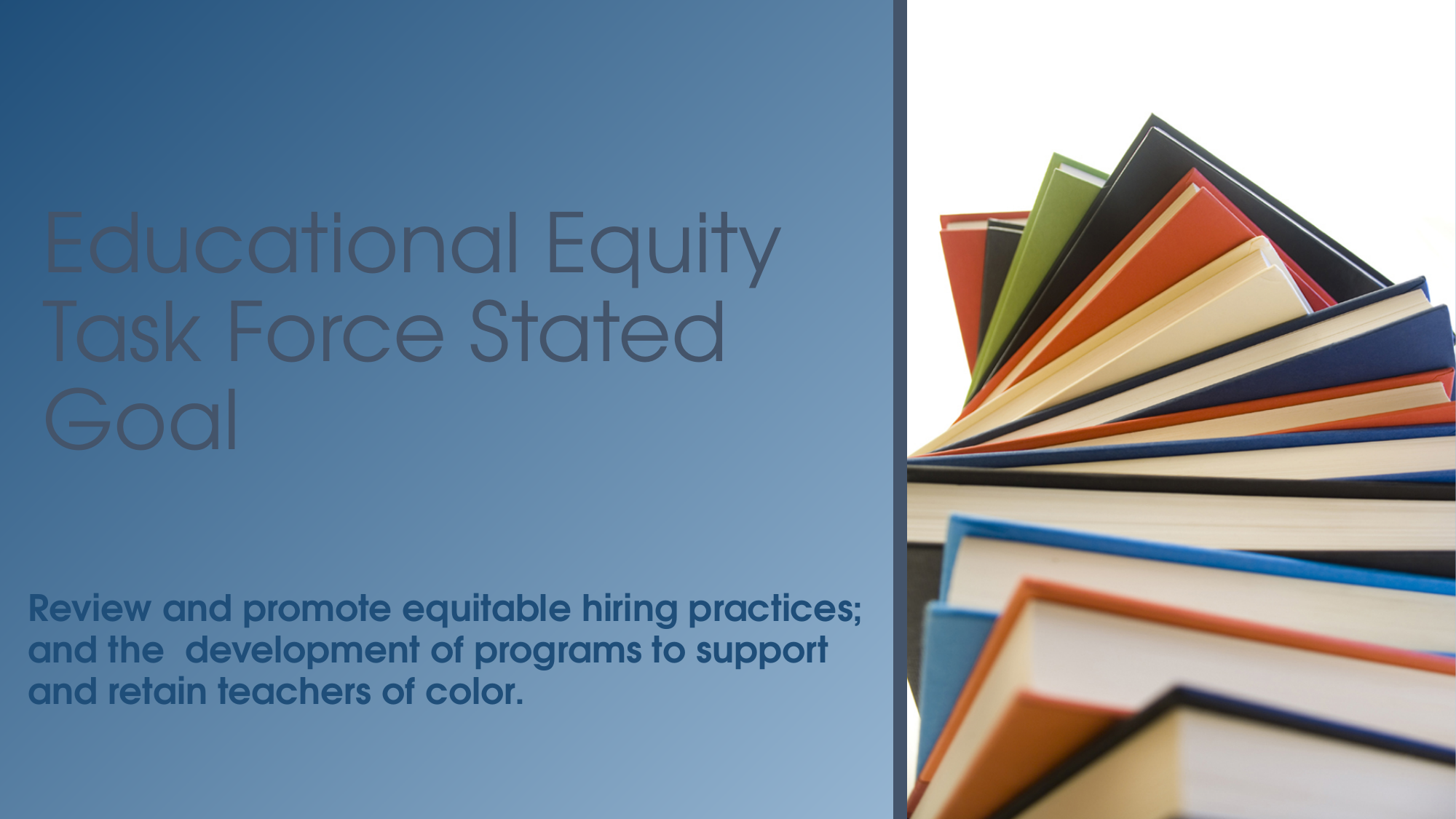

# Educational Equity Task Force Stated Goal
Review and promote equitable hiring practices; and the  development of programs to support and retain teachers of color.